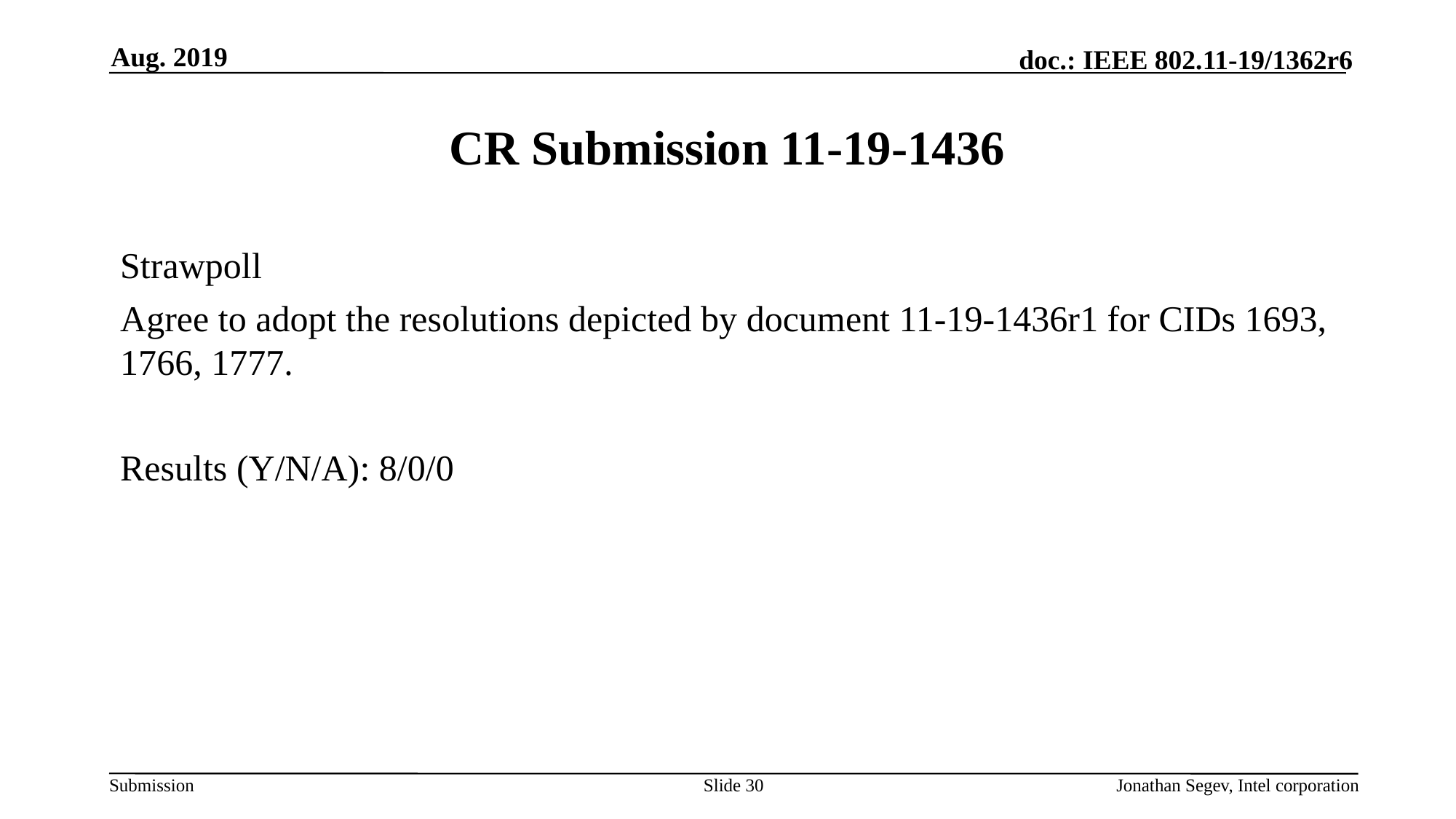

Aug. 2019
# CR Submission 11-19-1436
Strawpoll
Agree to adopt the resolutions depicted by document 11-19-1436r1 for CIDs 1693, 1766, 1777.

Results (Y/N/A): 8/0/0
Slide 30
Jonathan Segev, Intel corporation